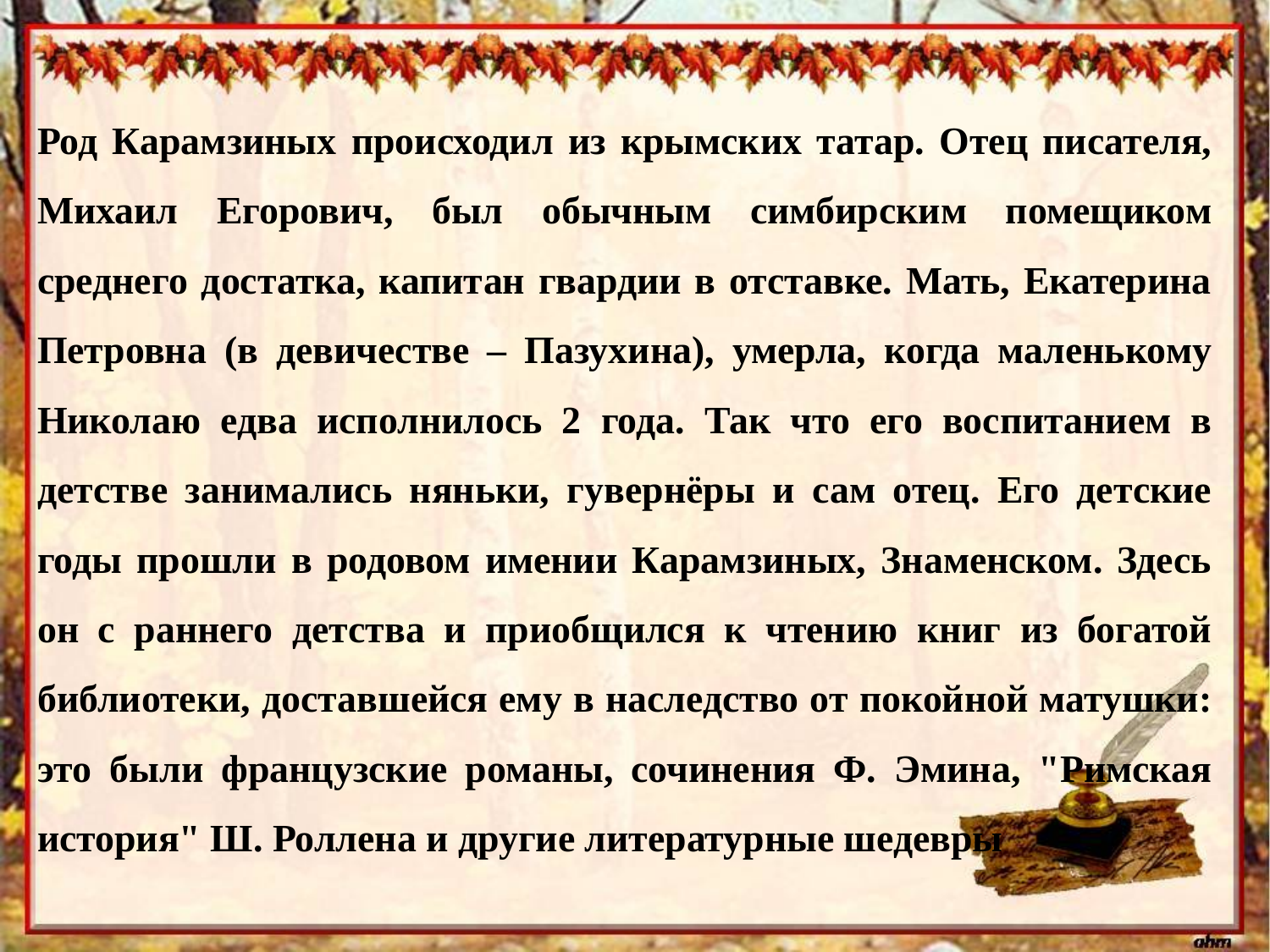

Род Карамзиных происходил из крымских татар. Отец писателя, Михаил Егорович, был обычным симбирским помещиком среднего достатка, капитан гвардии в отставке. Мать, Екатерина Петровна (в девичестве – Пазухина), умерла, когда маленькому Николаю едва исполнилось 2 года. Так что его воспитанием в детстве занимались няньки, гувернёры и сам отец. Его детские годы прошли в родовом имении Карамзиных, Знаменском. Здесь он с раннего детства и приобщился к чтению книг из богатой библиотеки, доставшейся ему в наследство от покойной матушки: это были французские романы, сочинения Ф. Эмина, "Римская история" Ш. Роллена и другие литературные шедевры